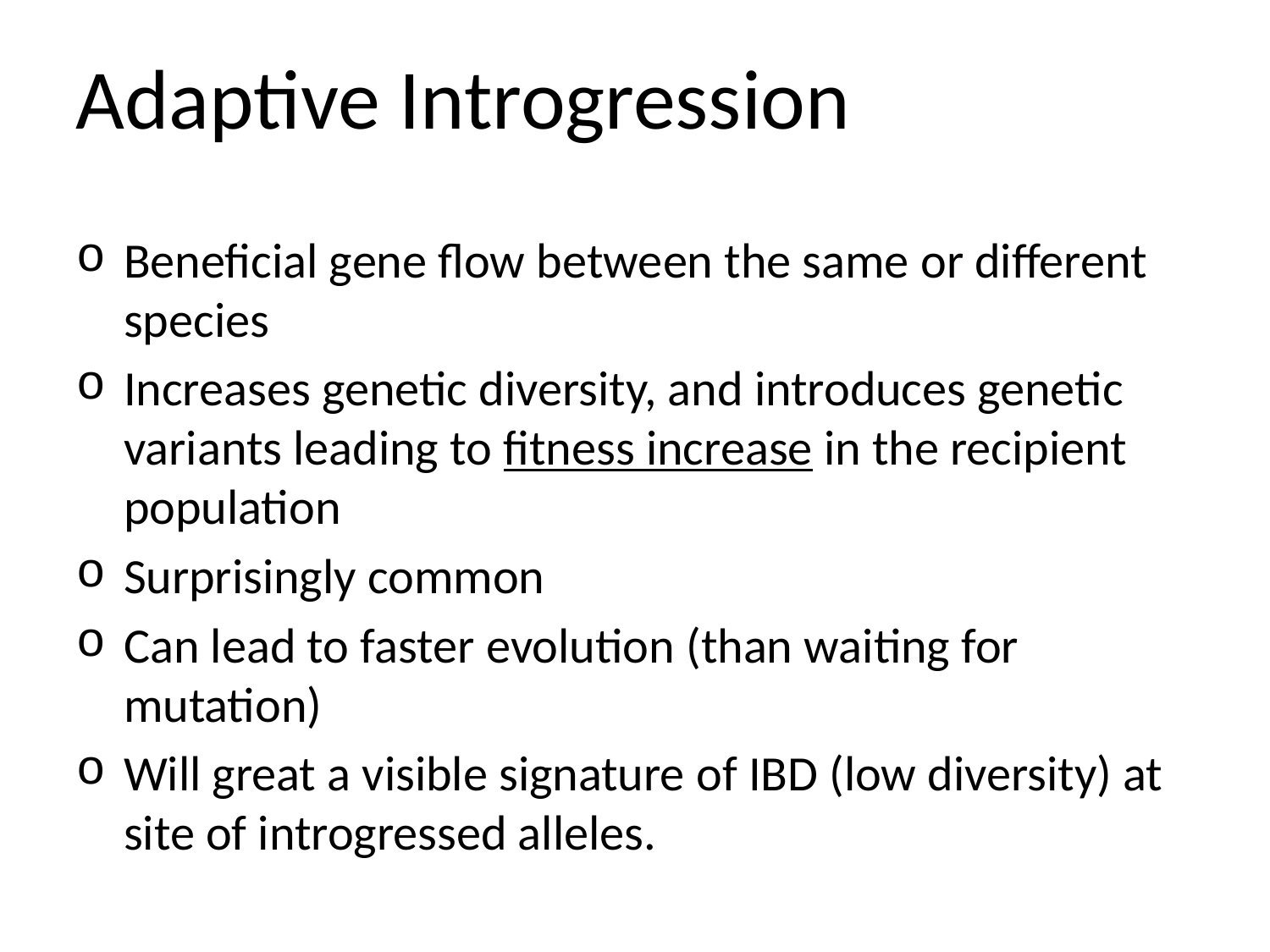

Adaptive Introgression
Beneficial gene flow between the same or different species
Increases genetic diversity, and introduces genetic variants leading to fitness increase in the recipient population
Surprisingly common
Can lead to faster evolution (than waiting for mutation)
Will great a visible signature of IBD (low diversity) at site of introgressed alleles.